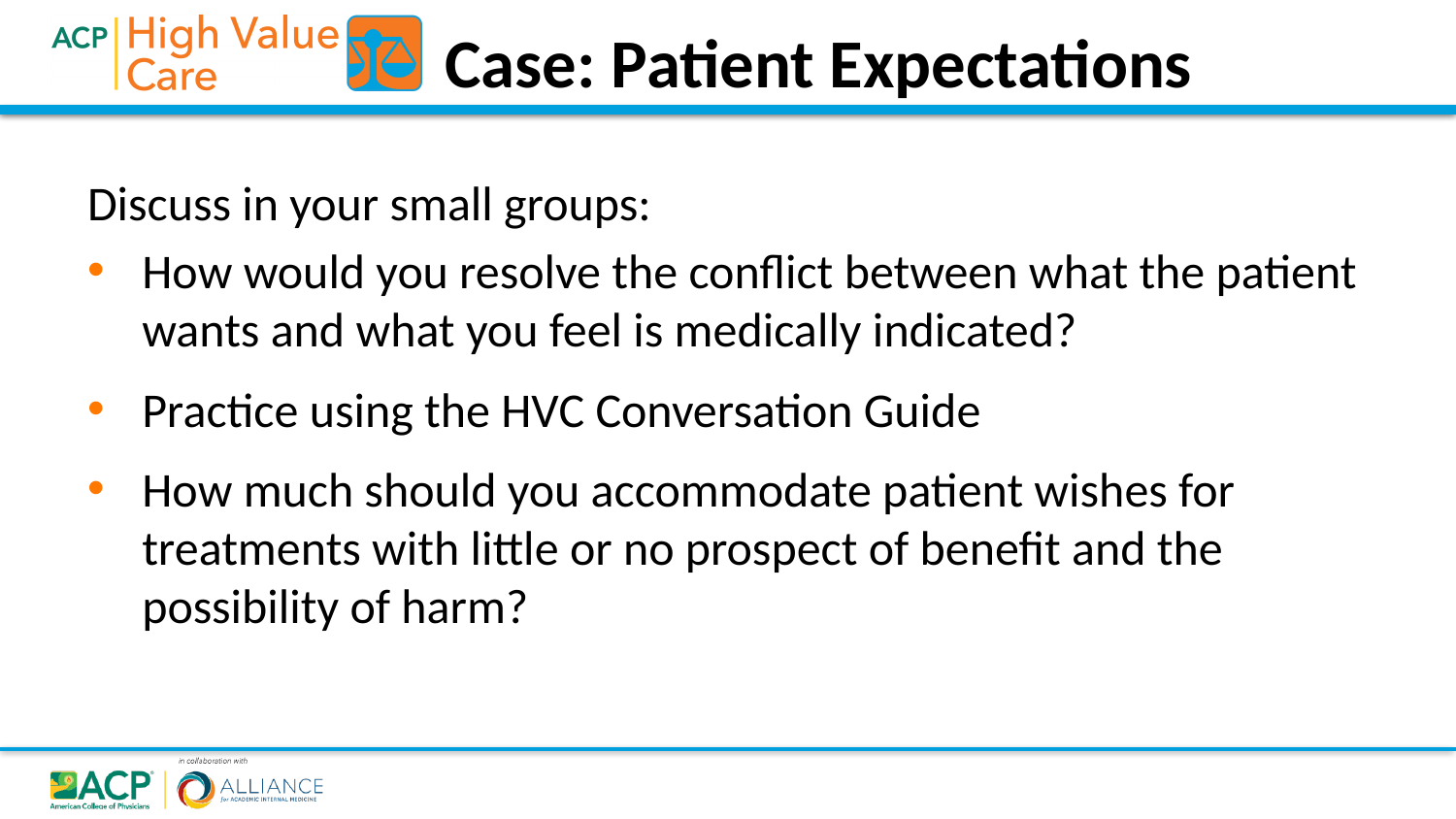

Case: Patient Expectations
Discuss in your small groups:
How would you resolve the conflict between what the patient wants and what you feel is medically indicated?
Practice using the HVC Conversation Guide
How much should you accommodate patient wishes for treatments with little or no prospect of benefit and the possibility of harm?